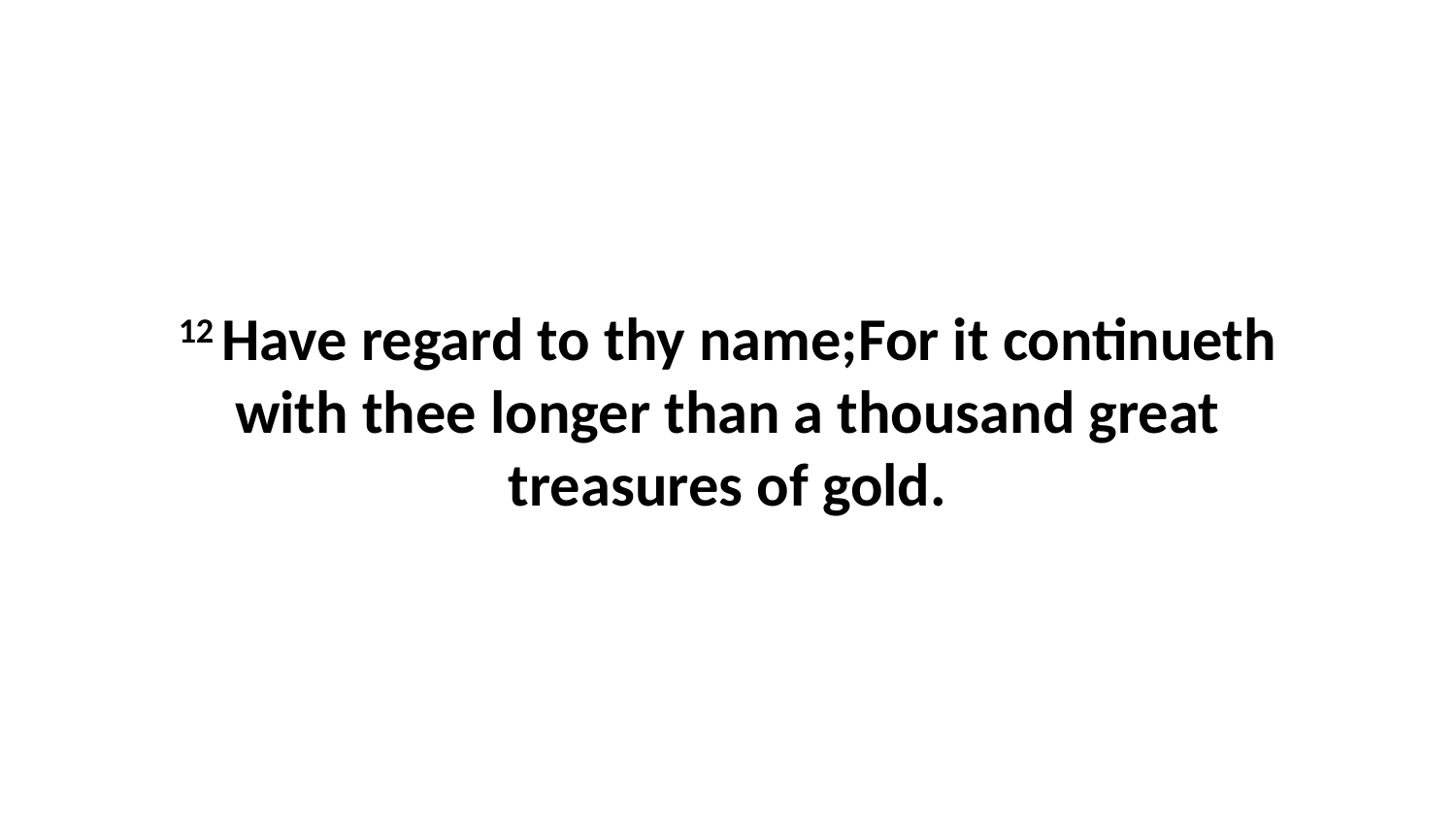

12 Have regard to thy name;For it continueth with thee longer than a thousand great treasures of gold.